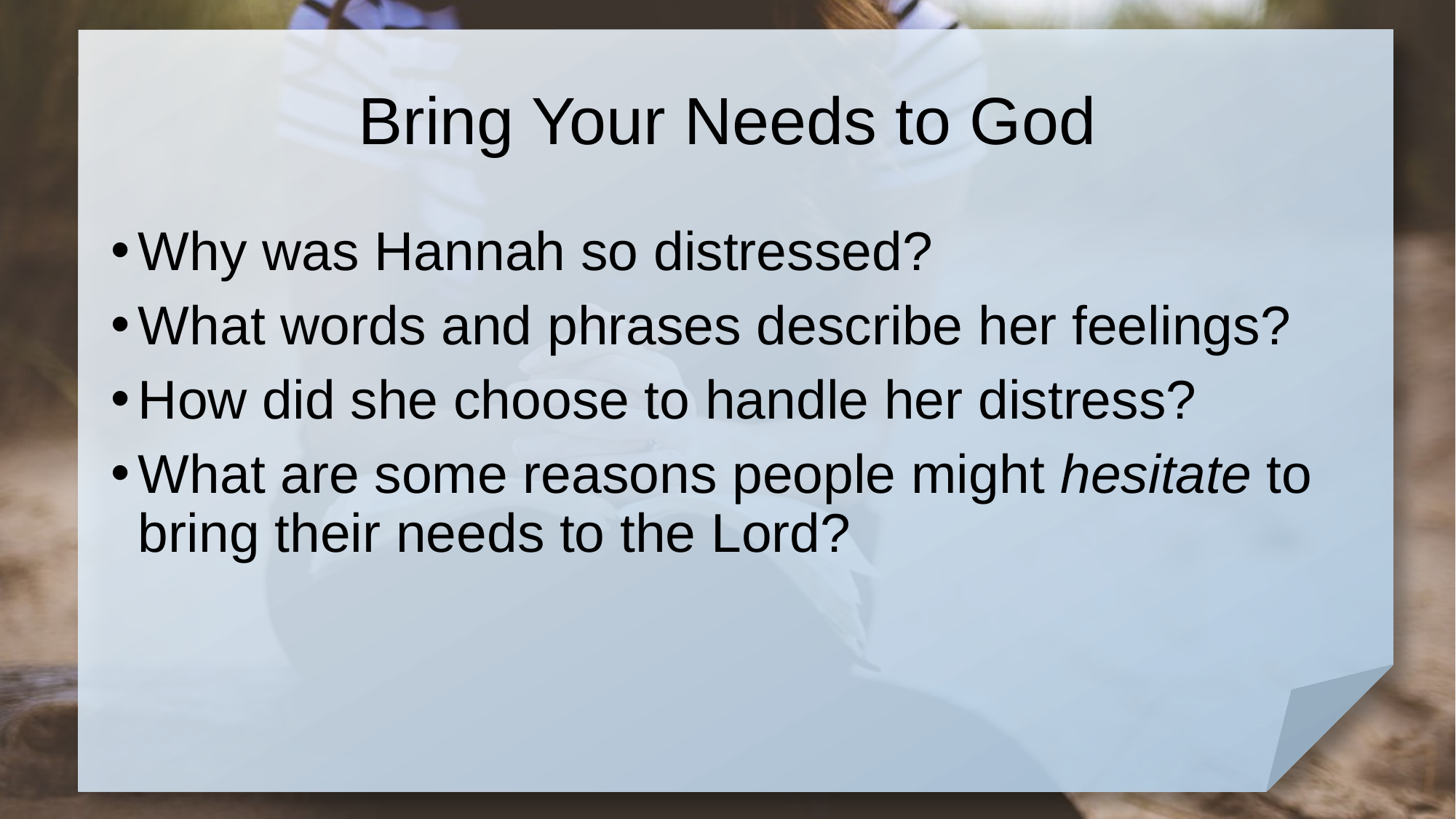

# Bring Your Needs to God
Why was Hannah so distressed?
What words and phrases describe her feelings?
How did she choose to handle her distress?
What are some reasons people might hesitate to bring their needs to the Lord?